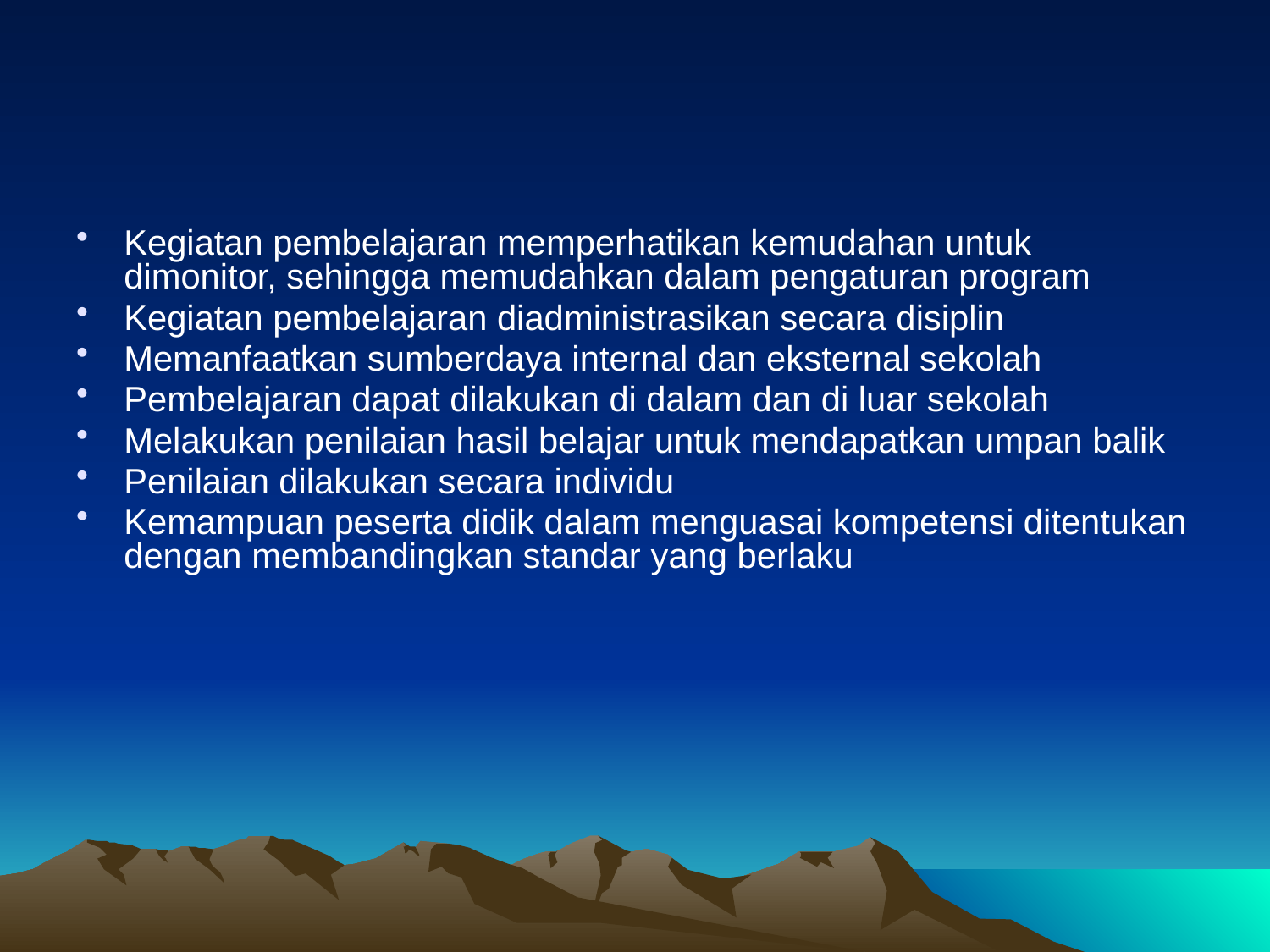

Kegiatan pembelajaran memperhatikan kemudahan untuk dimonitor, sehingga memudahkan dalam pengaturan program
Kegiatan pembelajaran diadministrasikan secara disiplin
Memanfaatkan sumberdaya internal dan eksternal sekolah
Pembelajaran dapat dilakukan di dalam dan di luar sekolah
Melakukan penilaian hasil belajar untuk mendapatkan umpan balik
Penilaian dilakukan secara individu
Kemampuan peserta didik dalam menguasai kompetensi ditentukan dengan membandingkan standar yang berlaku